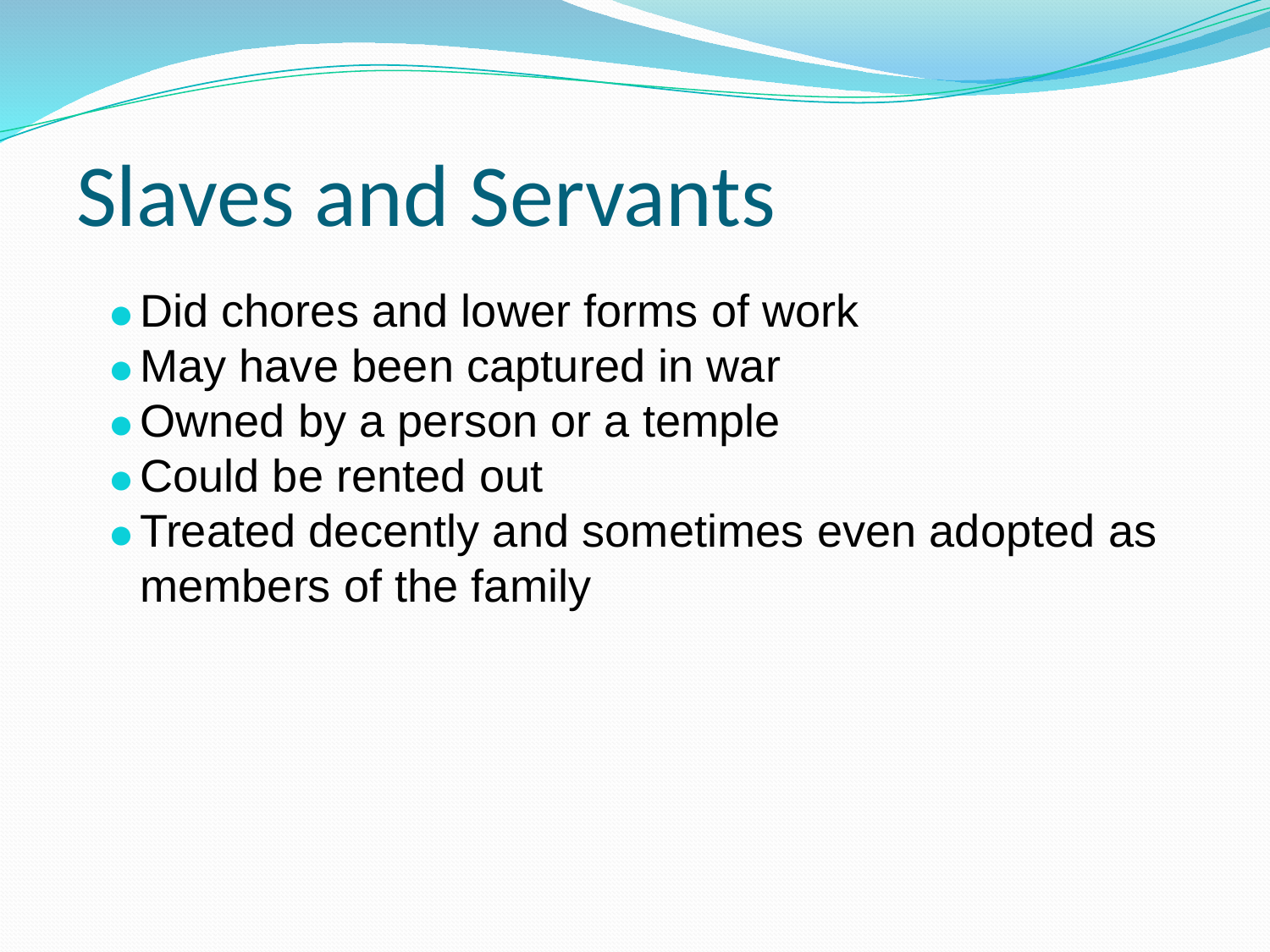

# Slaves and Servants
Did chores and lower forms of work
May have been captured in war
Owned by a person or a temple
Could be rented out
Treated decently and sometimes even adopted as members of the family